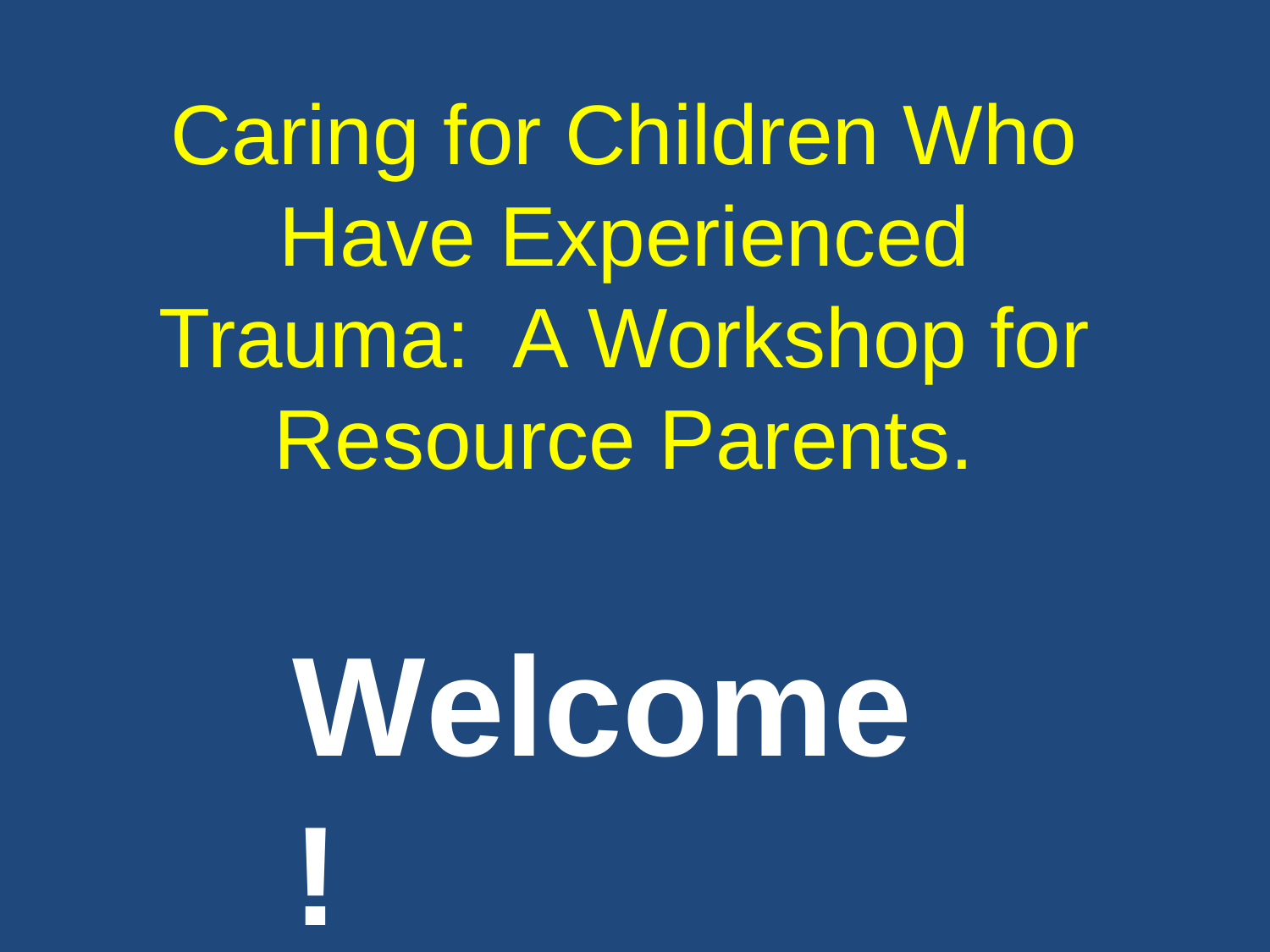

Caring for Children Who Have Experienced Trauma:  A Workshop for Resource Parents.
Welcome!